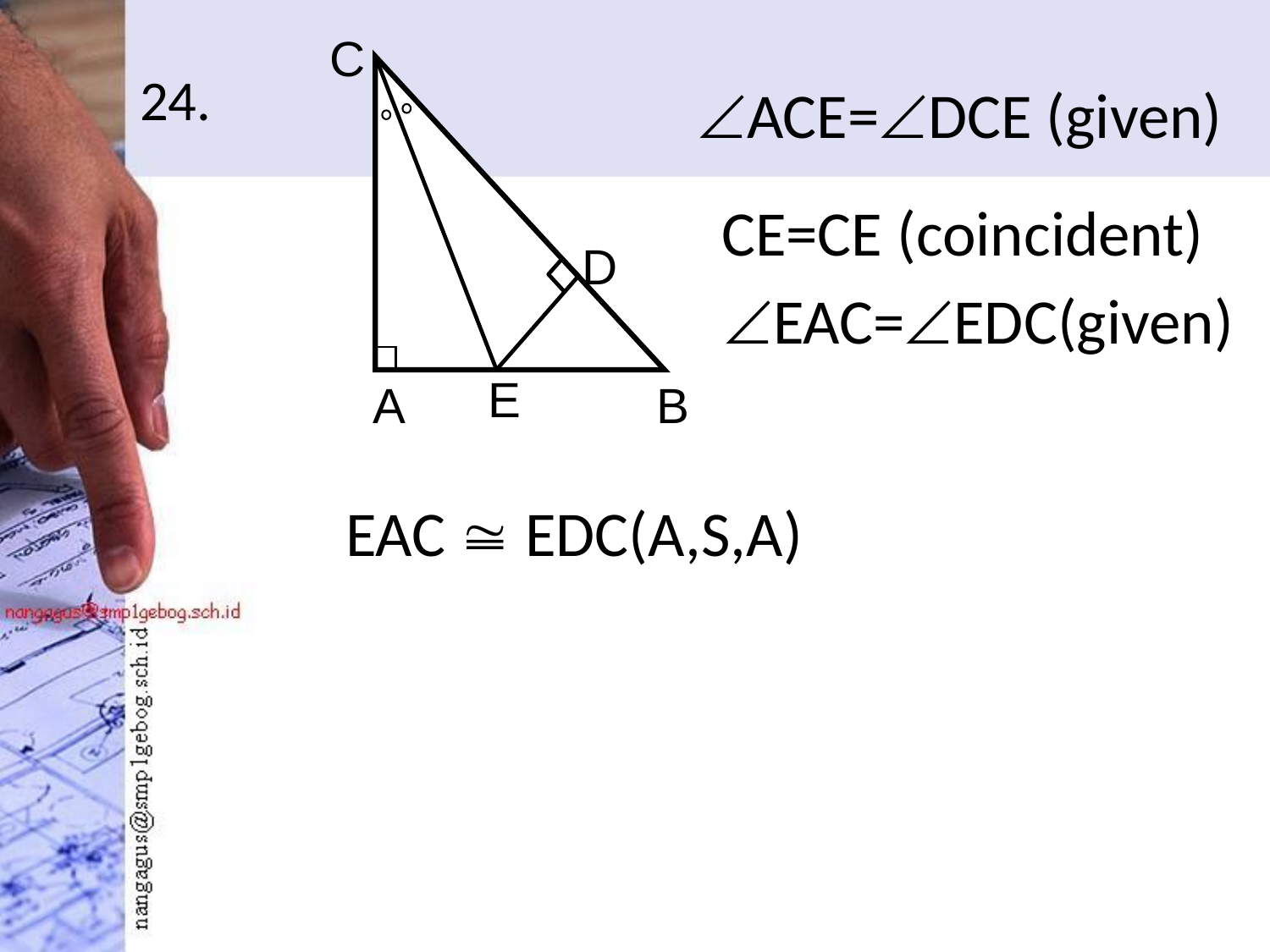

C

D
E
A
B

# 24.
∠ACE=∠DCE (given)
CE=CE (coincident)
∠EAC=∠EDC(given)
EAC ≅ EDC(A,S,A)